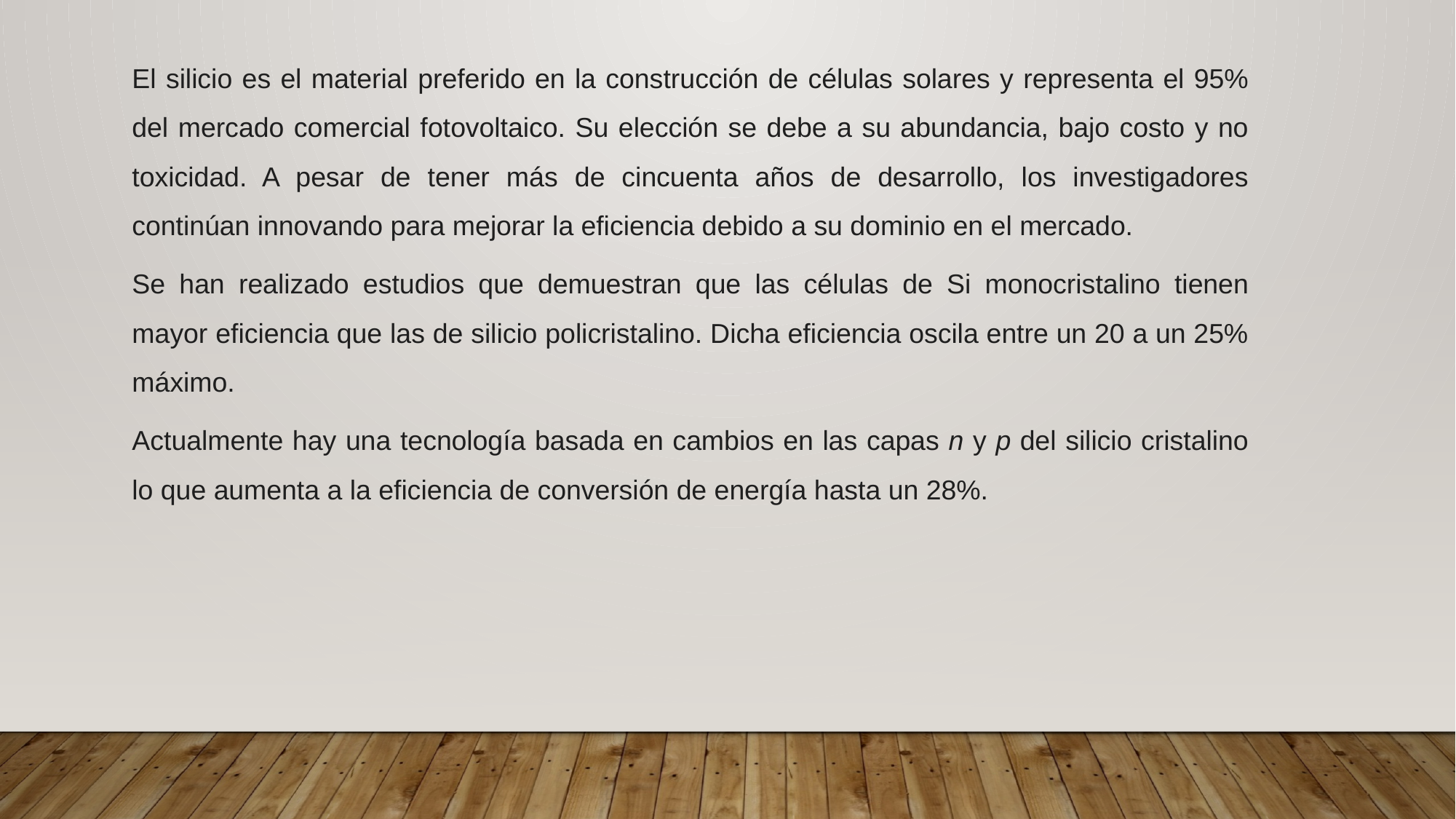

El silicio es el material preferido en la construcción de células solares y representa el 95% del mercado comercial fotovoltaico. Su elección se debe a su abundancia, bajo costo y no toxicidad. A pesar de tener más de cincuenta años de desarrollo, los investigadores continúan innovando para mejorar la eficiencia debido a su dominio en el mercado.
Se han realizado estudios que demuestran que las células de Si monocristalino tienen mayor eficiencia que las de silicio policristalino. Dicha eficiencia oscila entre un 20 a un 25% máximo.
Actualmente hay una tecnología basada en cambios en las capas n y p del silicio cristalino lo que aumenta a la eficiencia de conversión de energía hasta un 28%.